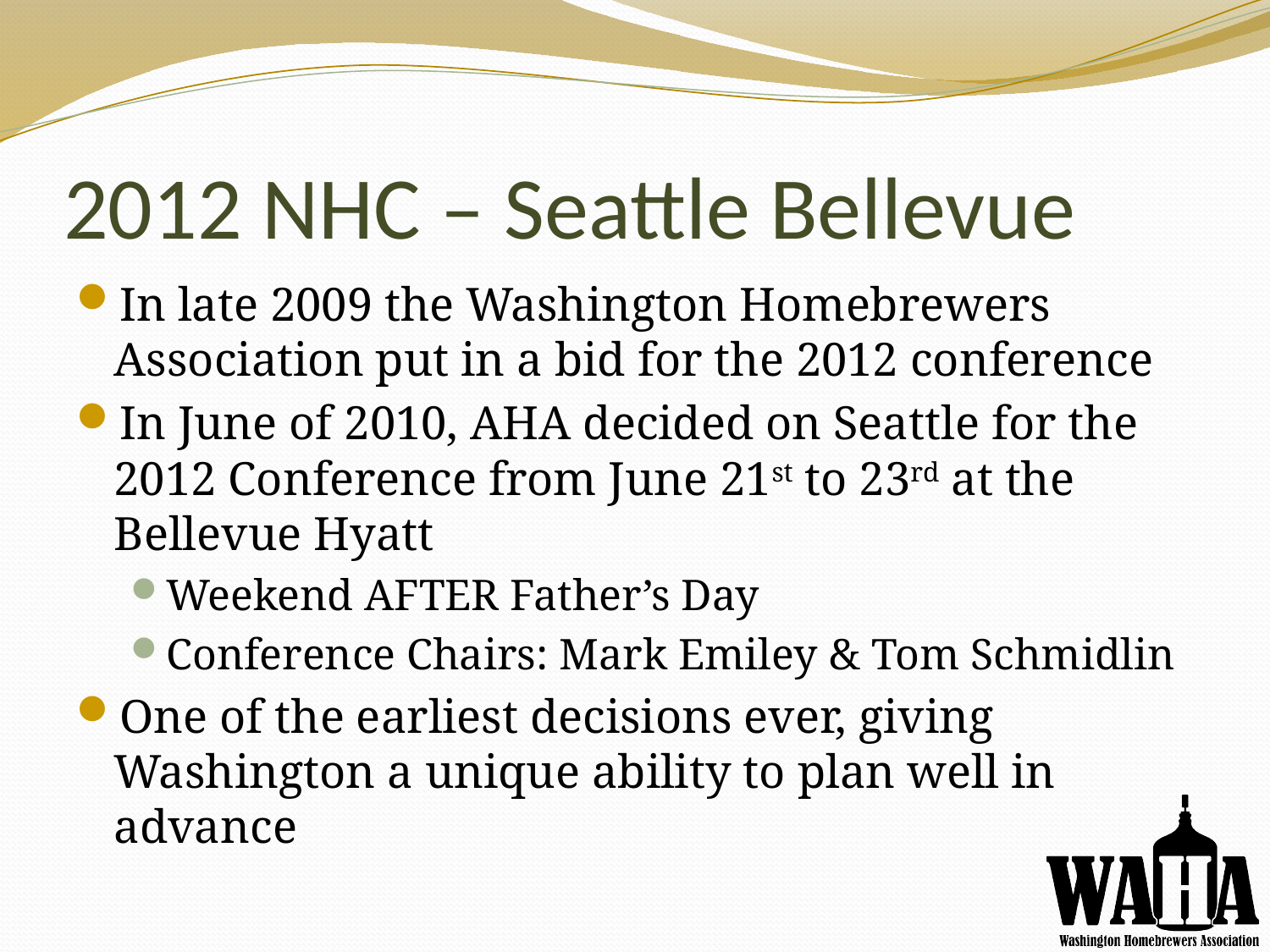

# 2012 NHC – Seattle Bellevue
In late 2009 the Washington Homebrewers Association put in a bid for the 2012 conference
In June of 2010, AHA decided on Seattle for the 2012 Conference from June 21st to 23rd at the Bellevue Hyatt
Weekend AFTER Father’s Day
Conference Chairs: Mark Emiley & Tom Schmidlin
One of the earliest decisions ever, giving Washington a unique ability to plan well in advance